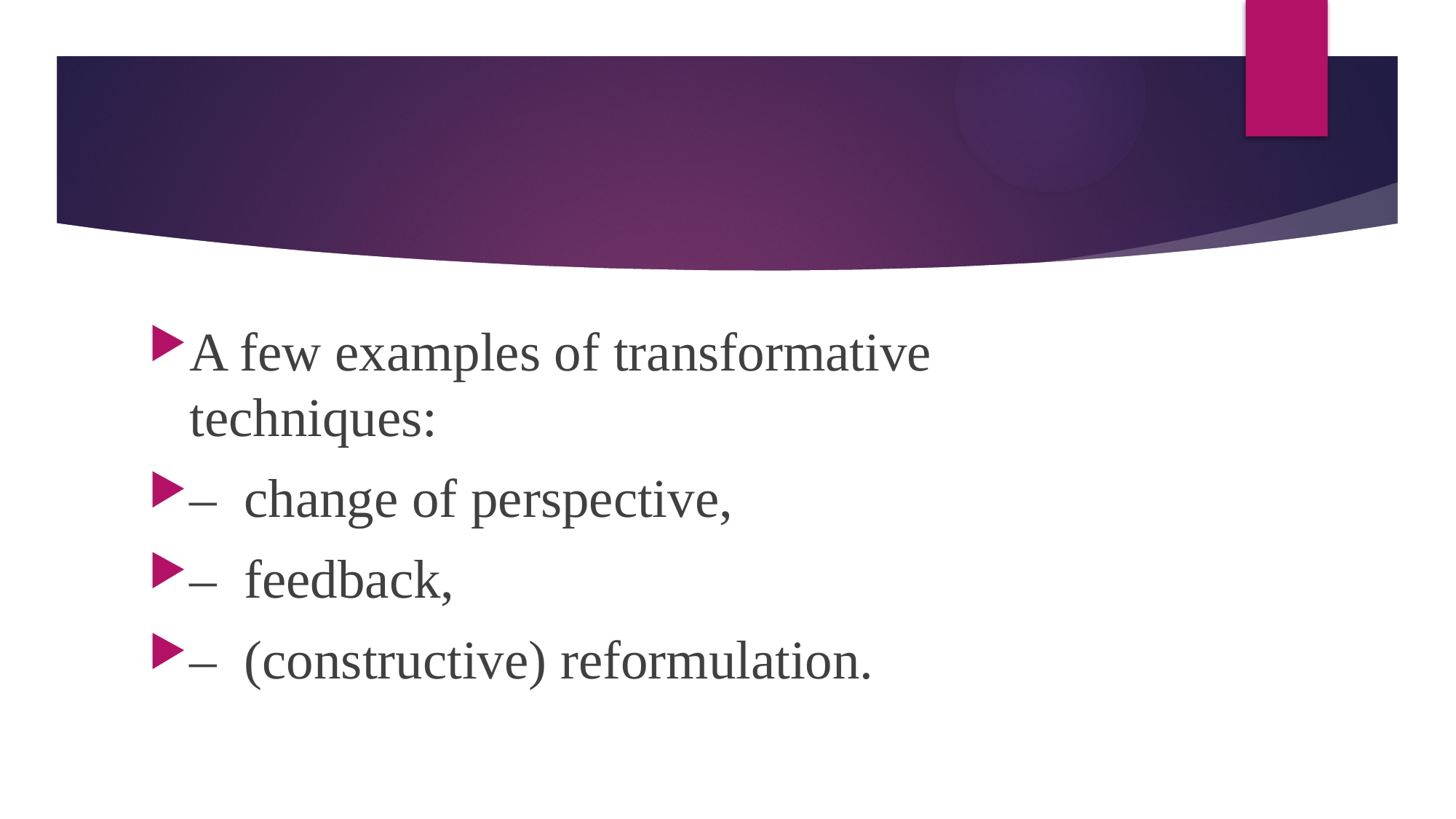

#
A few examples of transformative techniques:
–  change of perspective,
–  feedback,
–  (constructive) reformulation.